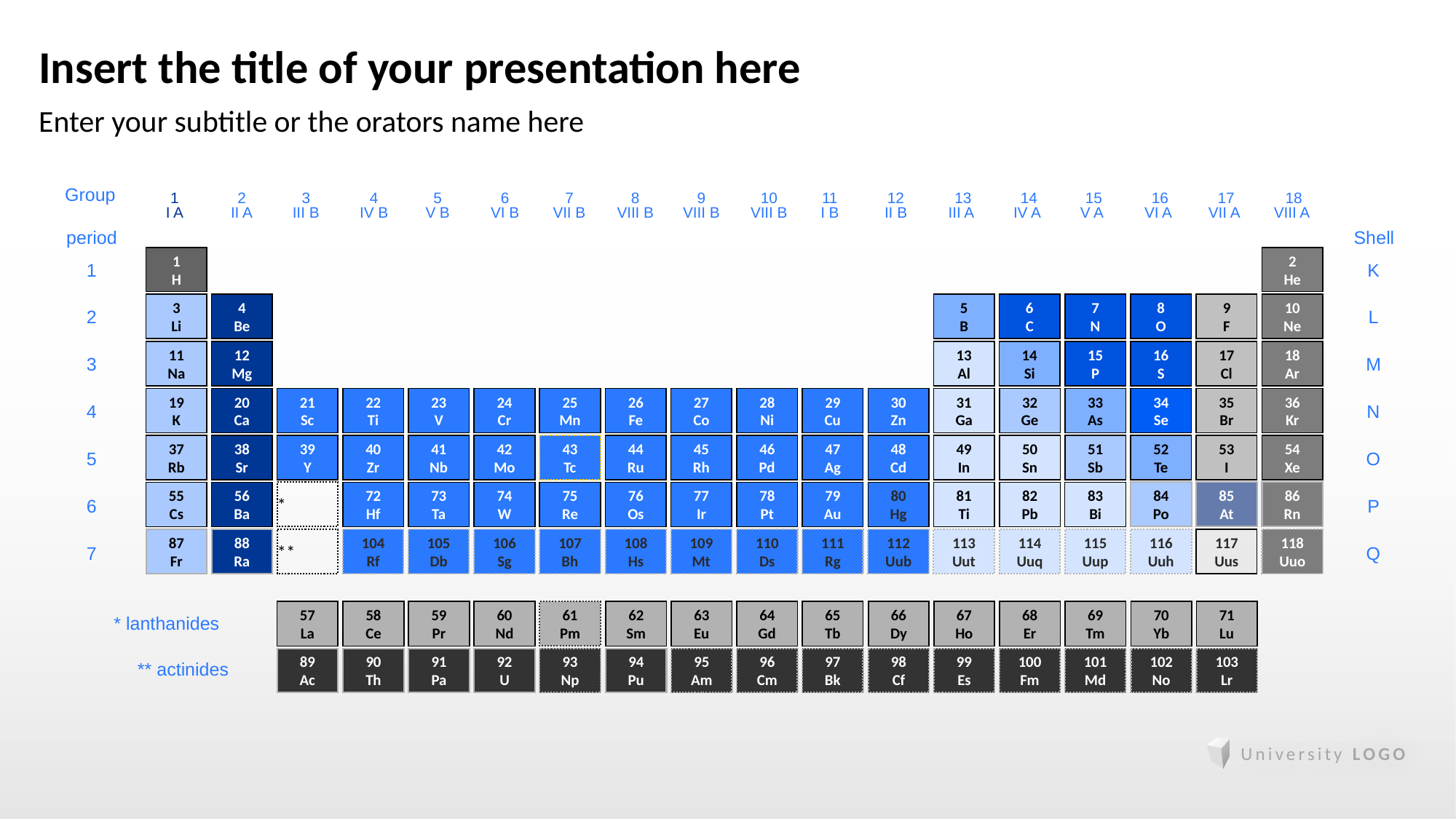

# Insert the title of your presentation here
Enter your subtitle or the orators name here
Group
1
I A
2
II A
3
III B
4
IV B
5
V B
6
VI B
7
VII B
8
VIII B
9
VIII B
10
VIII B
11
I B
12
II B
13
III A
14
IV A
15
V A
16
VI A
17
VII A
18
VIII A
period
Shell
2
He
1
H
1
K
3
Li
4
Be
5
B
6
C
7
N
8
O
9
F
10
Ne
2
L
11
Na
12
Mg
13
Al
14
Si
15
P
16
S
17
Cl
18
Ar
3
M
19
K
20
Ca
21
Sc
22
Ti
23
V
24
Cr
25
Mn
26
Fe
27
Co
28
Ni
29
Cu
30
Zn
31
Ga
32
Ge
33
As
34
Se
35
Br
36
Kr
4
N
37
Rb
38
Sr
39
Y
40
Zr
41
Nb
42
Mo
43
Tc
44
Ru
45
Rh
46
Pd
47
Ag
48
Cd
49
In
50
Sn
51
Sb
52
Te
53
I
54
Xe
5
O
55
Cs
56
Ba
*
72
Hf
73
Ta
74
W
75
Re
76
Os
77
Ir
78
Pt
79
Au
80
Hg
81
Ti
82
Pb
83
Bi
84
Po
85
At
86
Rn
6
P
87
Fr
88
Ra
**
104
Rf
105
Db
106
Sg
107
Bh
108
Hs
109
Mt
110
Ds
111
Rg
112
Uub
113
Uut
114
Uuq
115
Uup
116
Uuh
117
Uus
118
Uuo
7
Q
57
La
58
Ce
59
Pr
60
Nd
61
Pm
62
Sm
63
Eu
64
Gd
65
Tb
66
Dy
67
Ho
68
Er
69
Tm
70
Yb
71
Lu
* lanthanides
89
Ac
90
Th
91
Pa
92
U
93
Np
94
Pu
95
Am
96
Cm
97
Bk
98
Cf
99
Es
100
Fm
101
Md
102
No
103
Lr
89
Ac
90
Th
91
Pa
92
U
93
Np
94
Pu
95
Am
96
Cm
97
Bk
98
Cf
99
Es
100
Fm
101
Md
102
No
103
Lr
** actinides